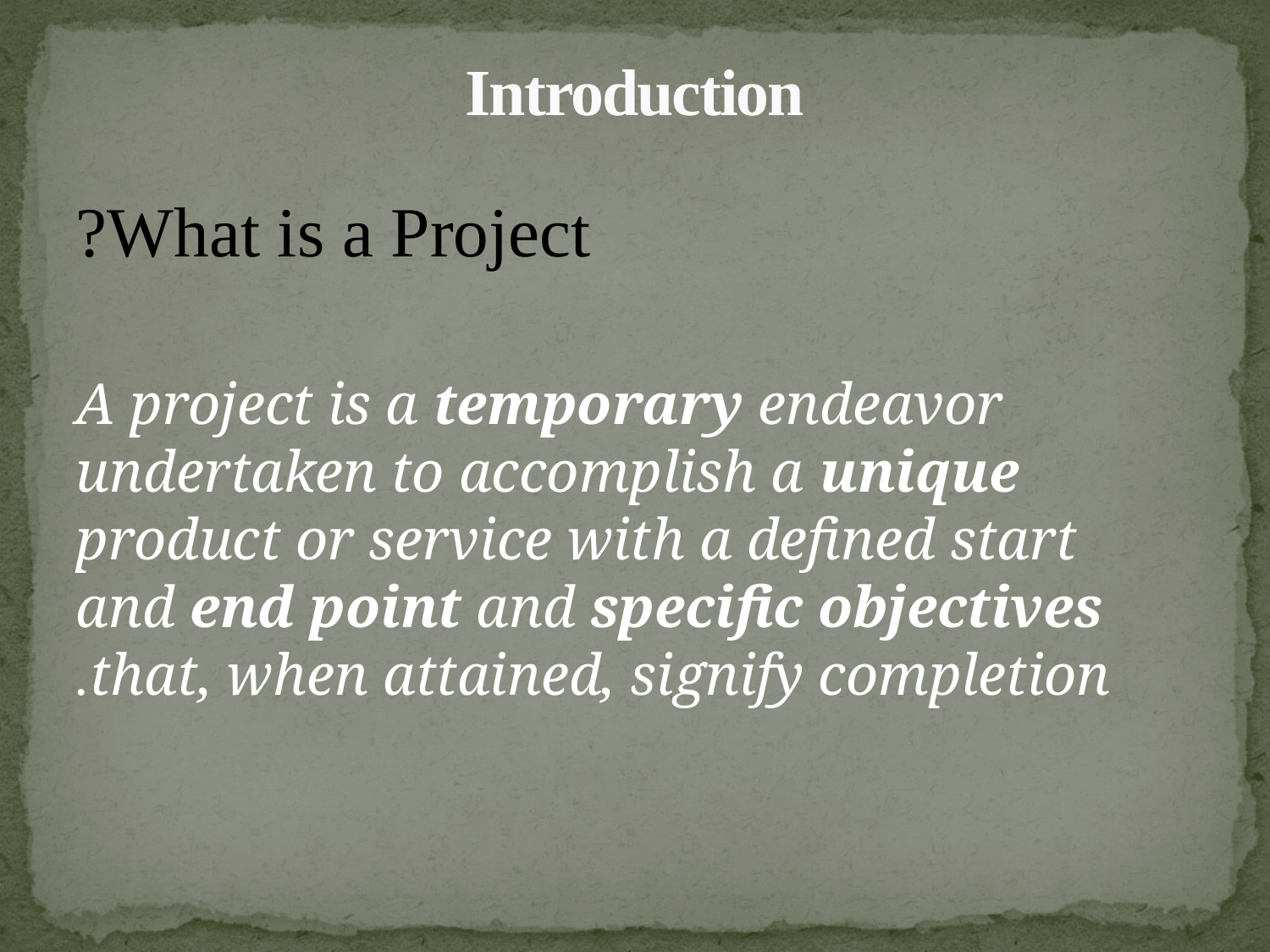

# Introduction
What is a Project?

	           A project is a temporary endeavor undertaken to accomplish a unique product or service with a defined start and end point and specific objectives that, when attained, signify completion.